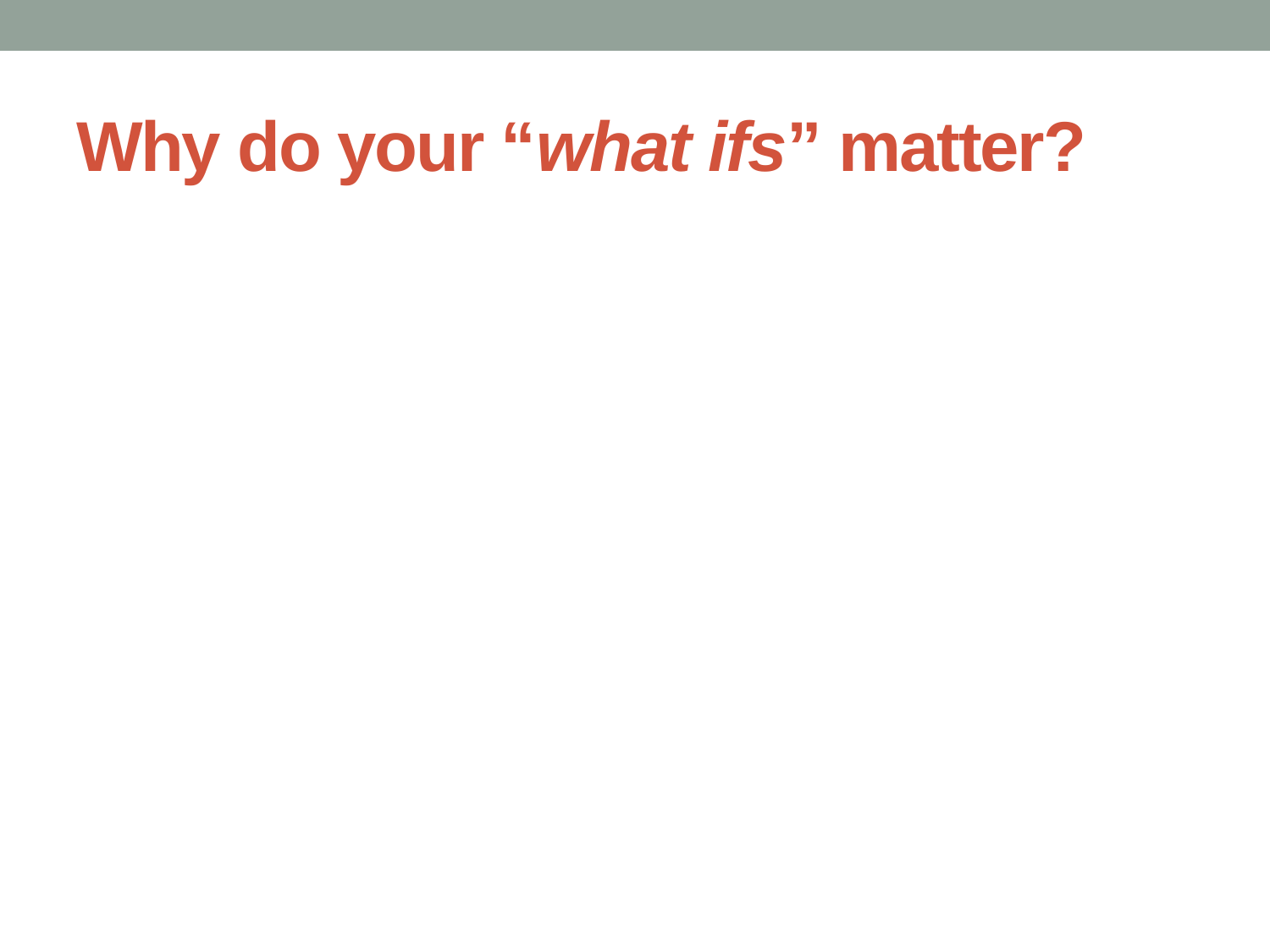

# Why do your “what ifs” matter?